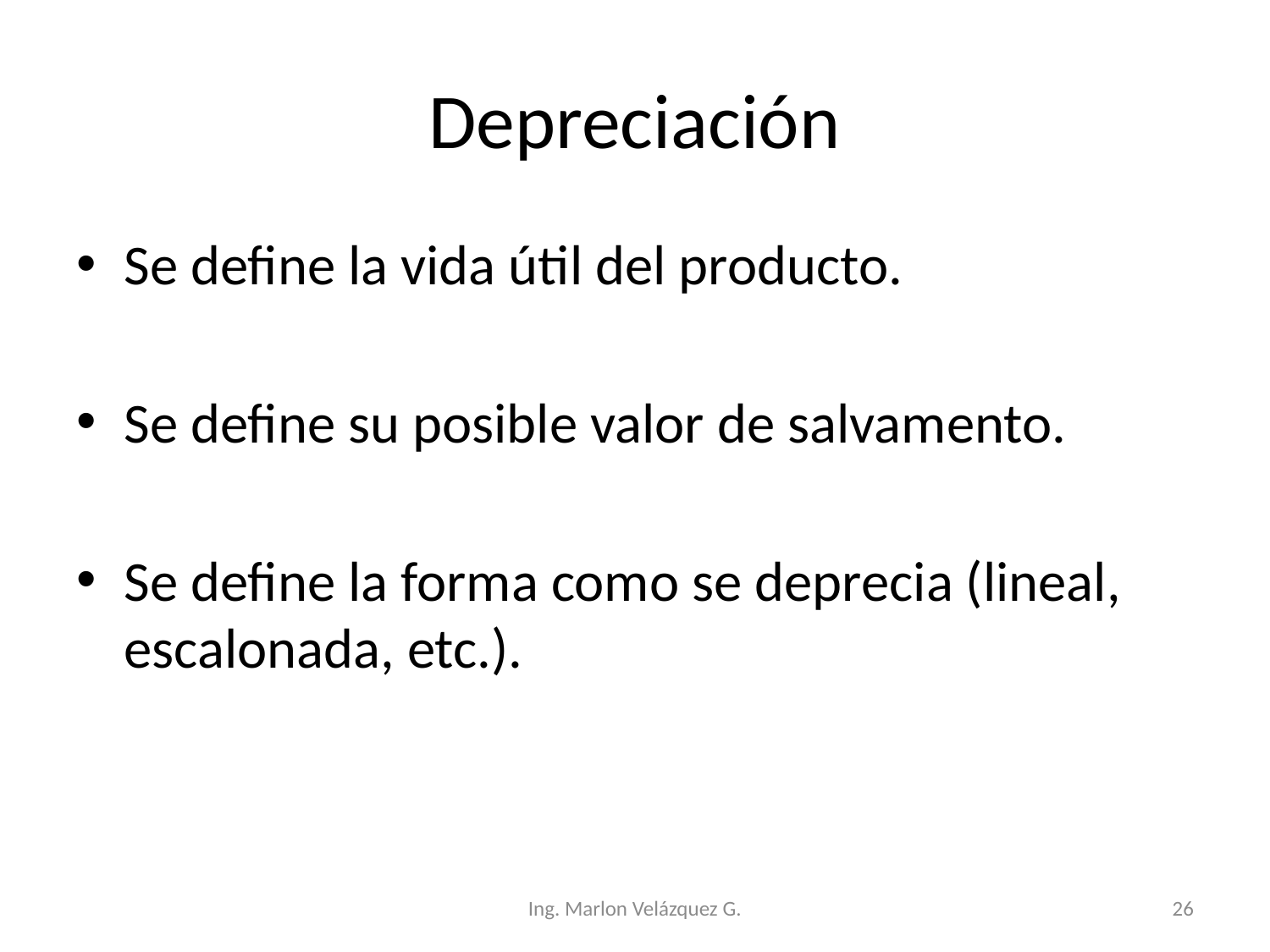

# Depreciación
Se define la vida útil del producto.

Se define su posible valor de salvamento.

Se define la forma como se deprecia (lineal, escalonada, etc.).

Ing. Marlon Velázquez G.
26